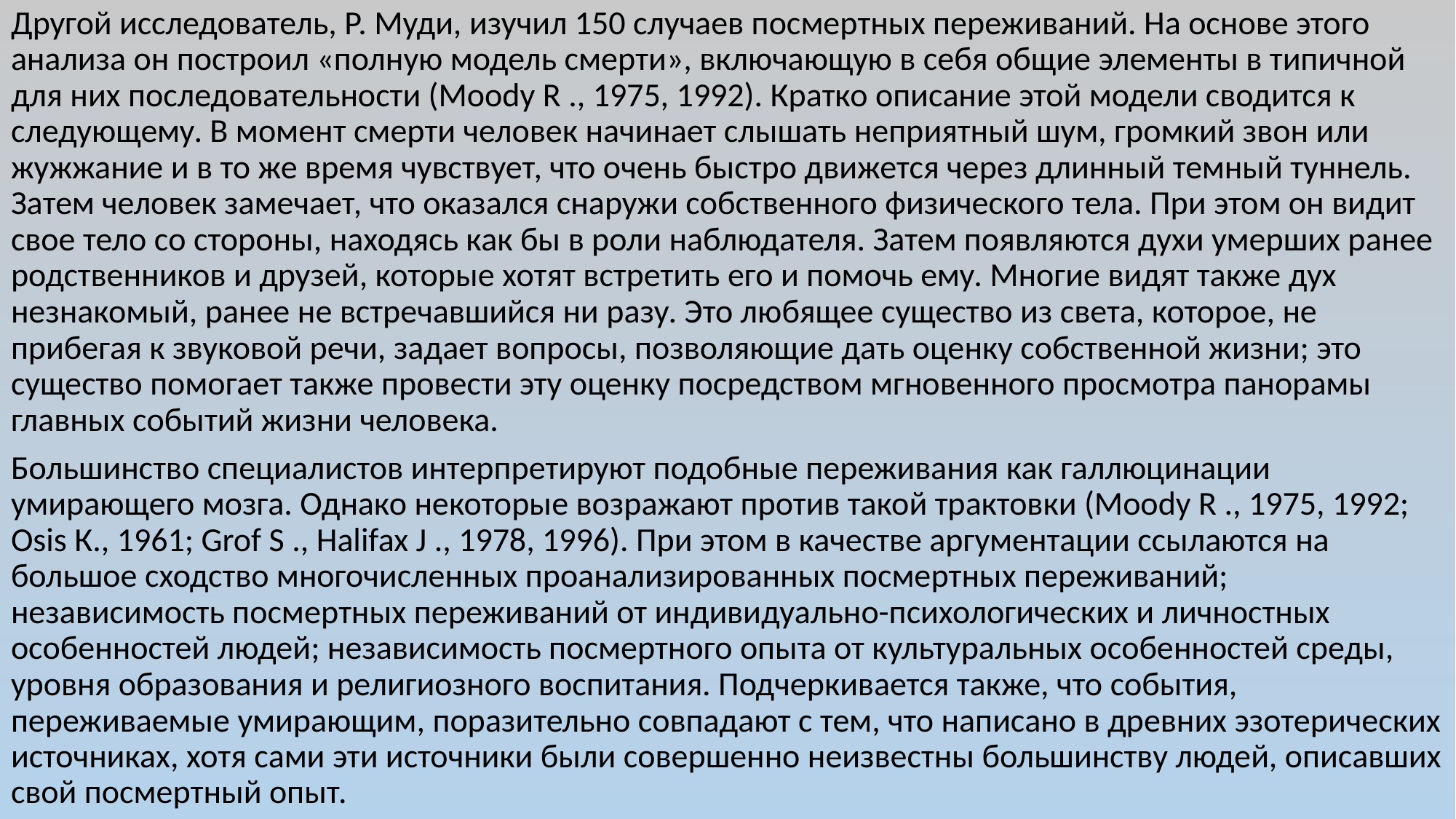

Другой исследователь, Р. Муди, изучил 150 случаев посмертных переживаний. На основе этого анализа он построил «полную модель смерти», включающую в себя общие элементы в типичной для них последовательности (Moody R ., 1975, 1992). Кратко описание этой модели сводится к следующему. В момент смерти человек начинает слышать неприятный шум, громкий звон или жужжание и в то же время чувствует, что очень быстро движется через длинный темный туннель. Затем человек замечает, что оказался снаружи собственного физического тела. При этом он видит свое тело со стороны, находясь как бы в роли наблюдателя. Затем появляются духи умерших ранее родственников и друзей, которые хотят встретить его и помочь ему. Многие видят также дух незнакомый, ранее не встречавшийся ни разу. Это любящее существо из света, которое, не прибегая к звуковой речи, задает вопросы, позволяющие дать оценку собственной жизни; это существо помогает также провести эту оценку посредством мгновенного просмотра панорамы главных событий жизни человека.
Большинство специалистов интерпретируют подобные переживания как галлюцинации умирающего мозга. Однако некоторые возражают против такой трактовки (Moody R ., 1975, 1992; Osis К., 1961; Grof S ., Halifax J ., 1978, 1996). При этом в качестве аргументации ссылаются на большое сходство многочисленных проанализированных посмертных переживаний; независимость посмертных переживаний от индивидуально-психологических и личностных особенностей людей; независимость посмертного опыта от культуральных особенностей среды, уровня образования и религиозного воспитания. Подчеркивается также, что события, переживаемые умирающим, поразительно совпадают с тем, что написано в древних эзотерических источниках, хотя сами эти источники были совершенно неизвестны большинству людей, описавших свой посмертный опыт.

#